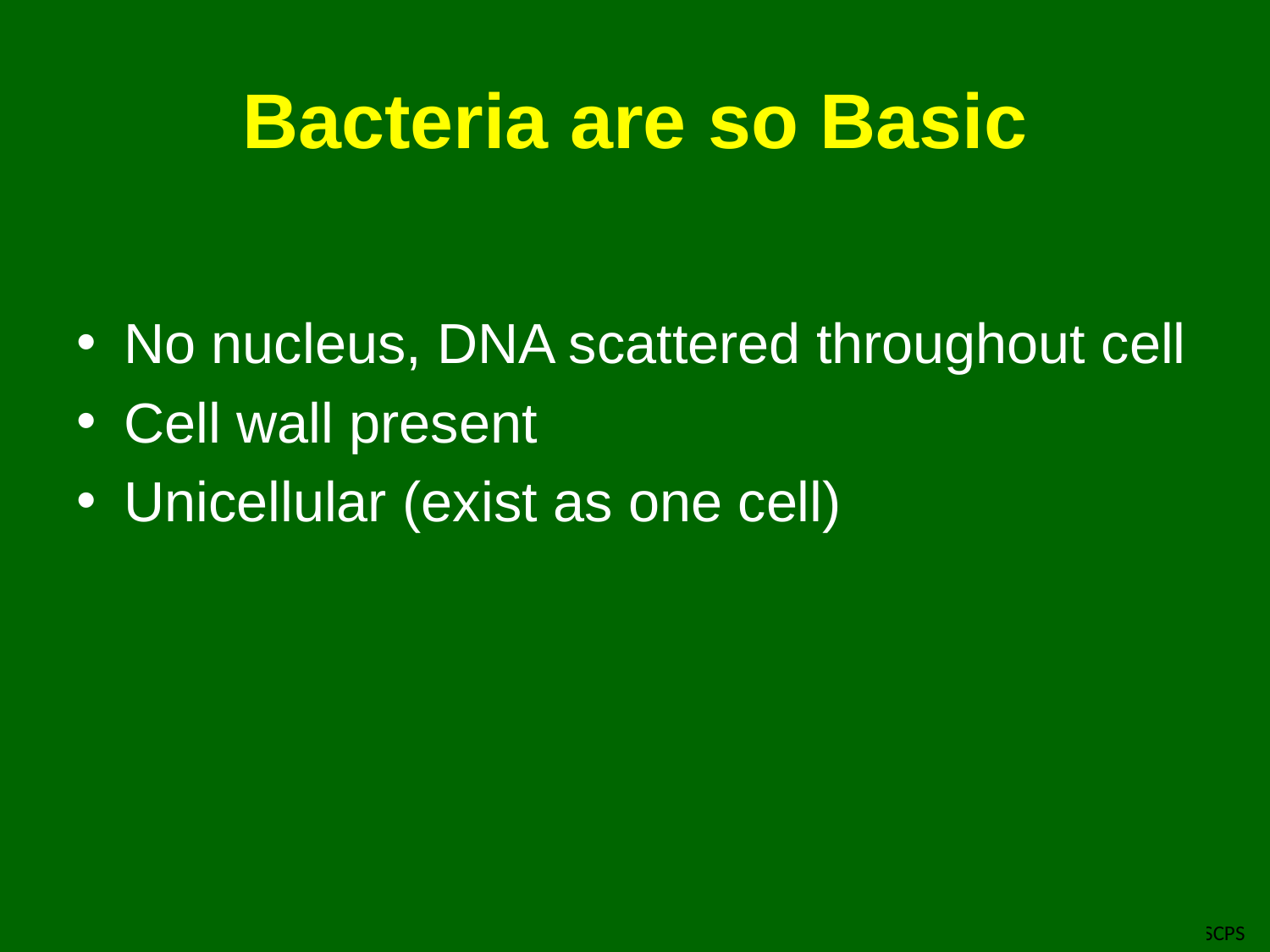

# Bacteria are so Basic

No nucleus, DNA scattered throughout cell
Cell wall present
Unicellular (exist as one cell)